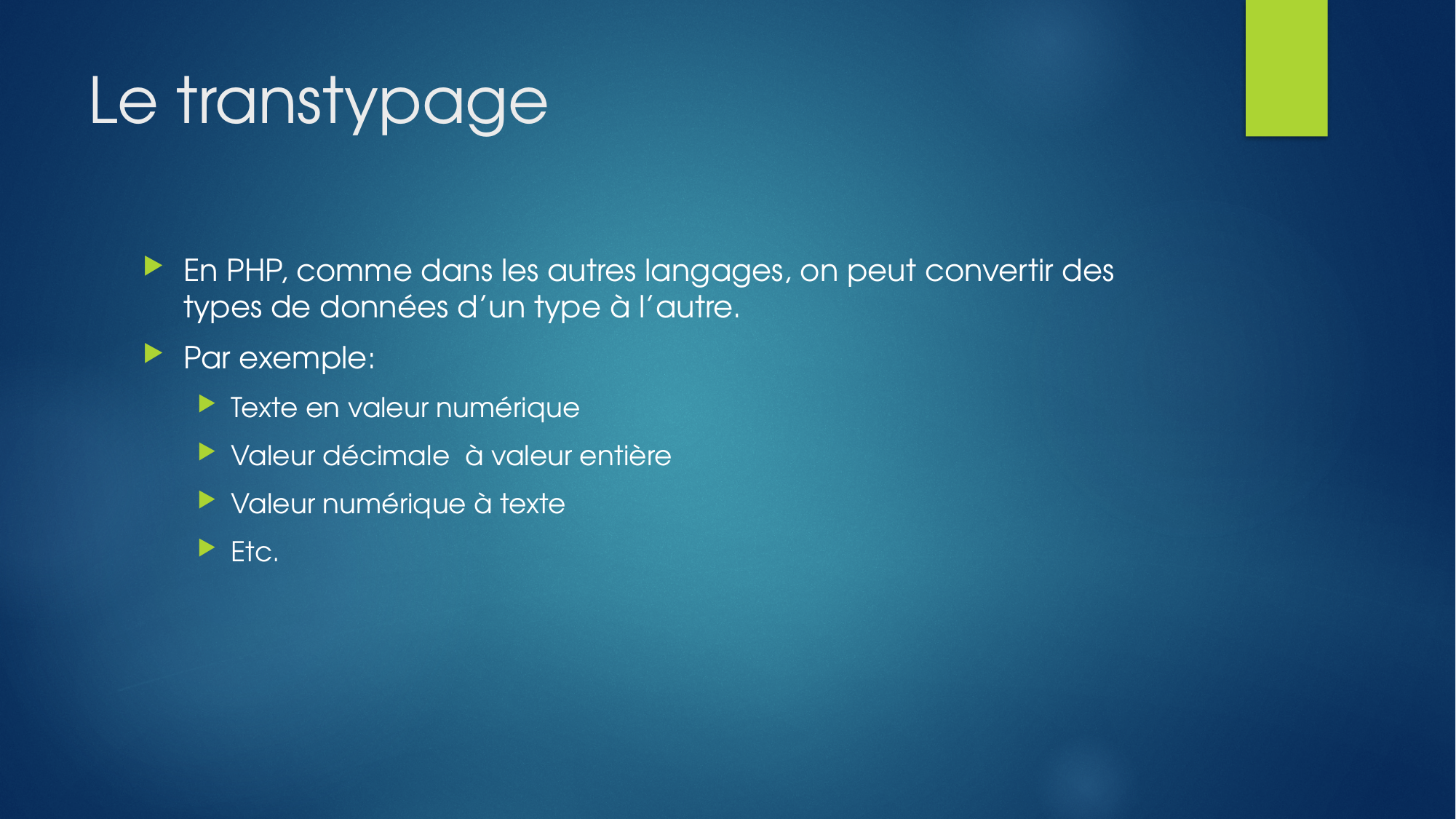

# Le transtypage
En PHP, comme dans les autres langages, on peut convertir des types de données d’un type à l’autre.
Par exemple:
Texte en valeur numérique
Valeur décimale  à valeur entière
Valeur numérique à texte
Etc.